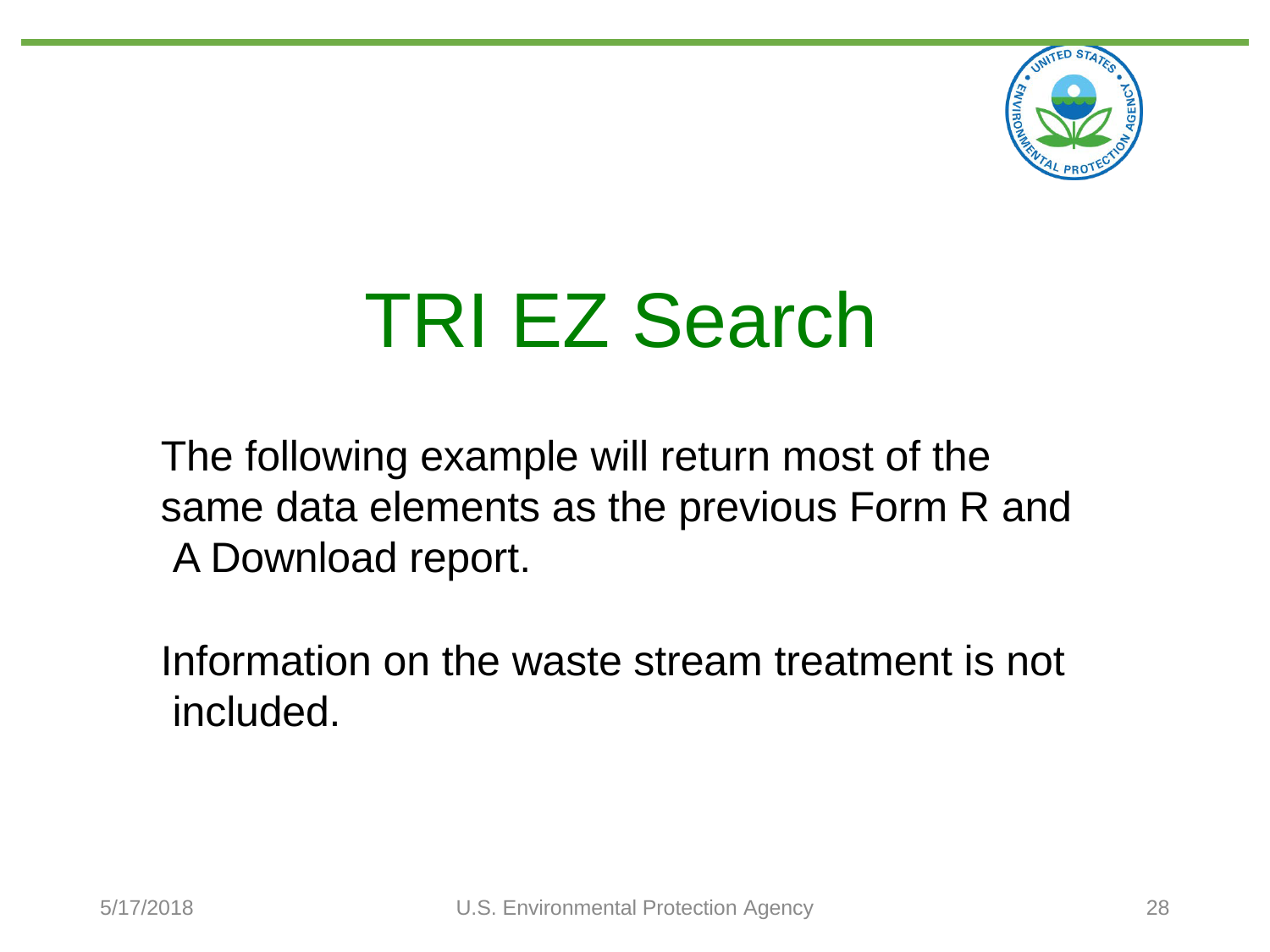

# TRI EZ Search
The following example will return most of the  same data elements as the previous Form R and  A Download report.

Information on the waste stream treatment is not  included.
5/17/2018
U.S. Environmental Protection Agency
28